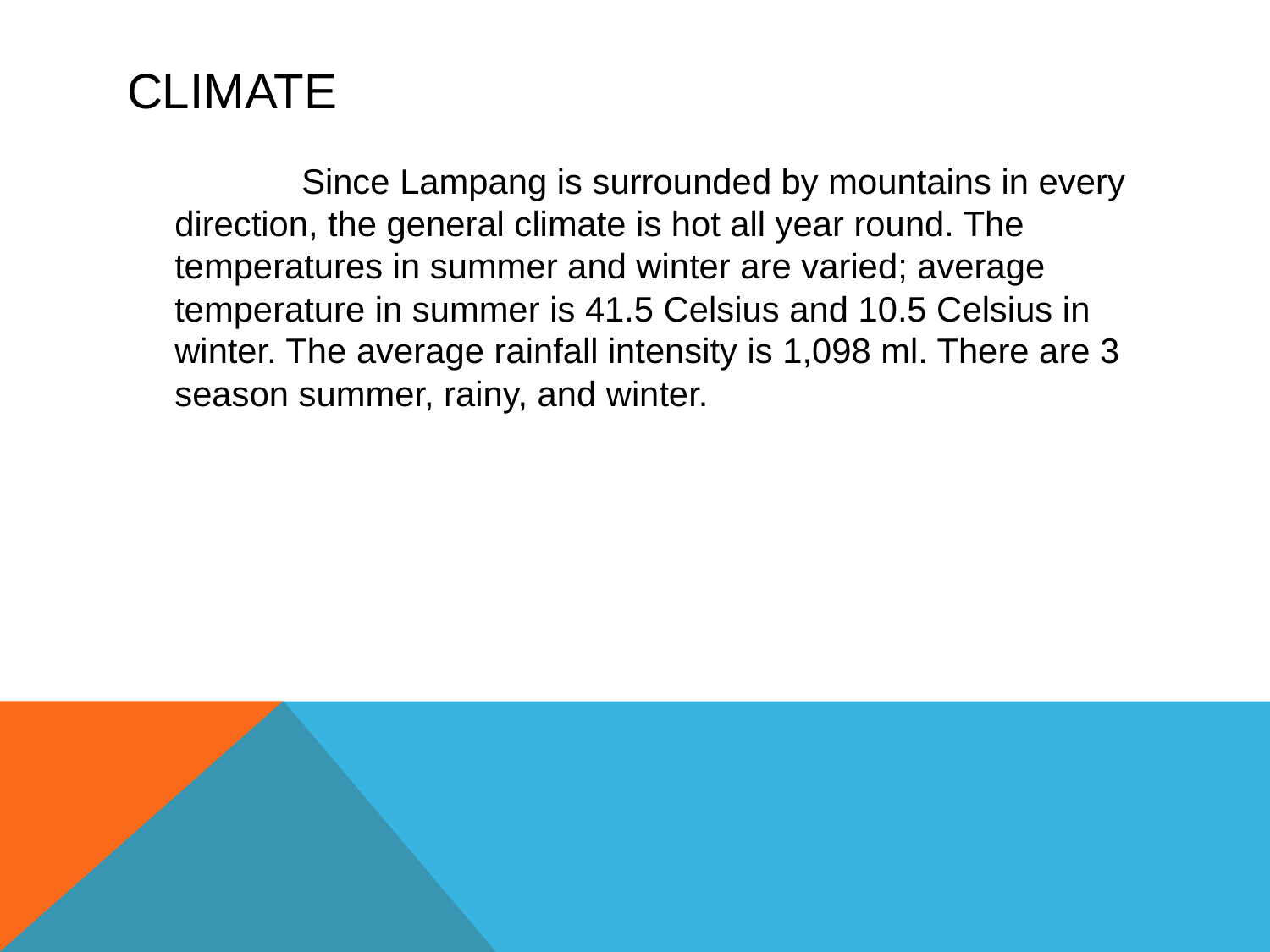

# Climate
		Since Lampang is surrounded by mountains in every direction, the general climate is hot all year round. The temperatures in summer and winter are varied; average temperature in summer is 41.5 Celsius and 10.5 Celsius in winter. The average rainfall intensity is 1,098 ml. There are 3 season summer, rainy, and winter.